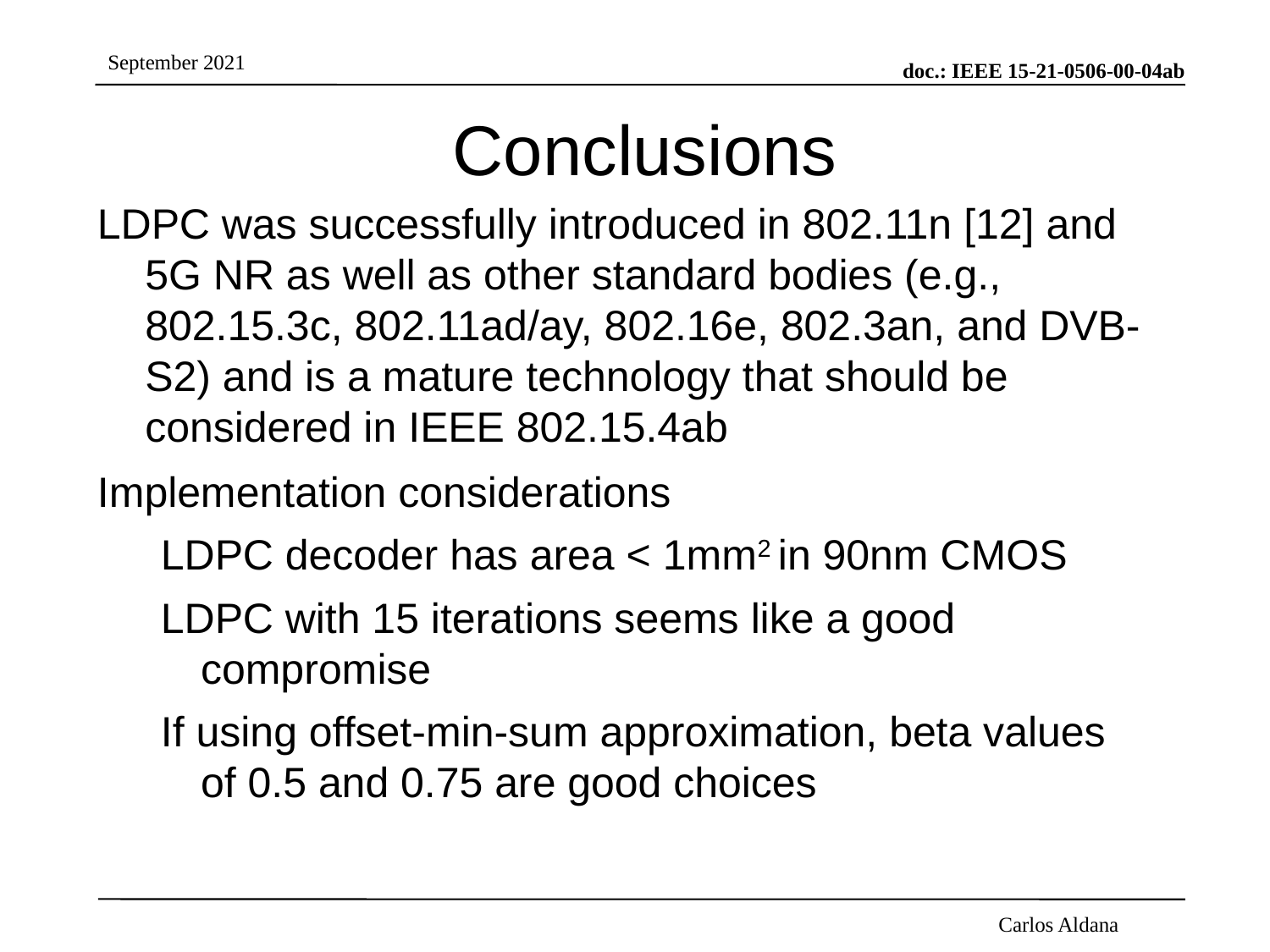

# Conclusions
LDPC was successfully introduced in 802.11n [12] and 5G NR as well as other standard bodies (e.g., 802.15.3c, 802.11ad/ay, 802.16e, 802.3an, and DVB-S2) and is a mature technology that should be considered in IEEE 802.15.4ab
Implementation considerations
LDPC decoder has area < 1mm2 in 90nm CMOS
LDPC with 15 iterations seems like a good compromise
If using offset-min-sum approximation, beta values of 0.5 and 0.75 are good choices